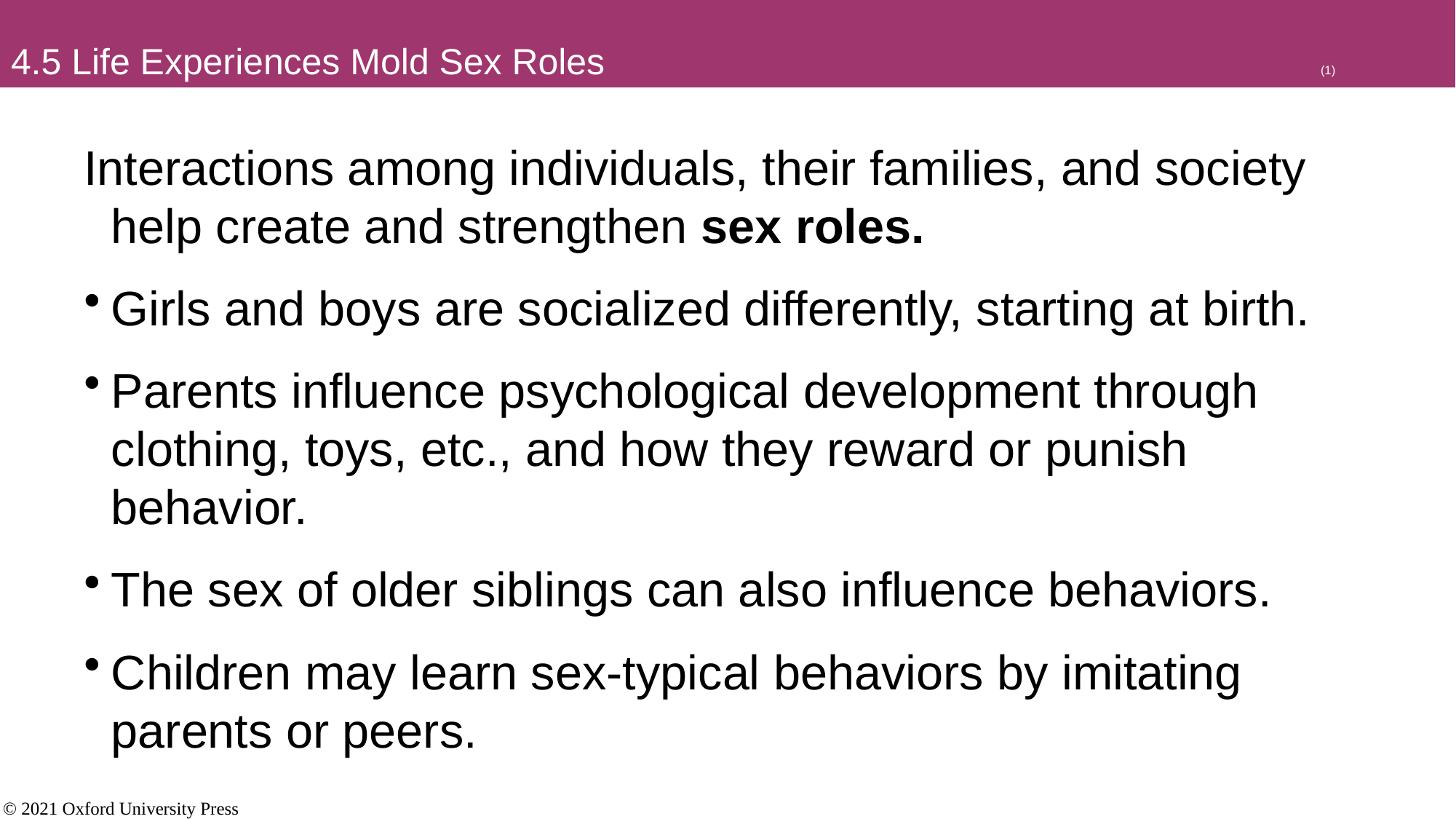

# 4.5 Life Experiences Mold Sex Roles							(1)
Interactions among individuals, their families, and society help create and strengthen sex roles.
Girls and boys are socialized differently, starting at birth.
Parents influence psychological development through clothing, toys, etc., and how they reward or punish behavior.
The sex of older siblings can also influence behaviors.
Children may learn sex-typical behaviors by imitating parents or peers.